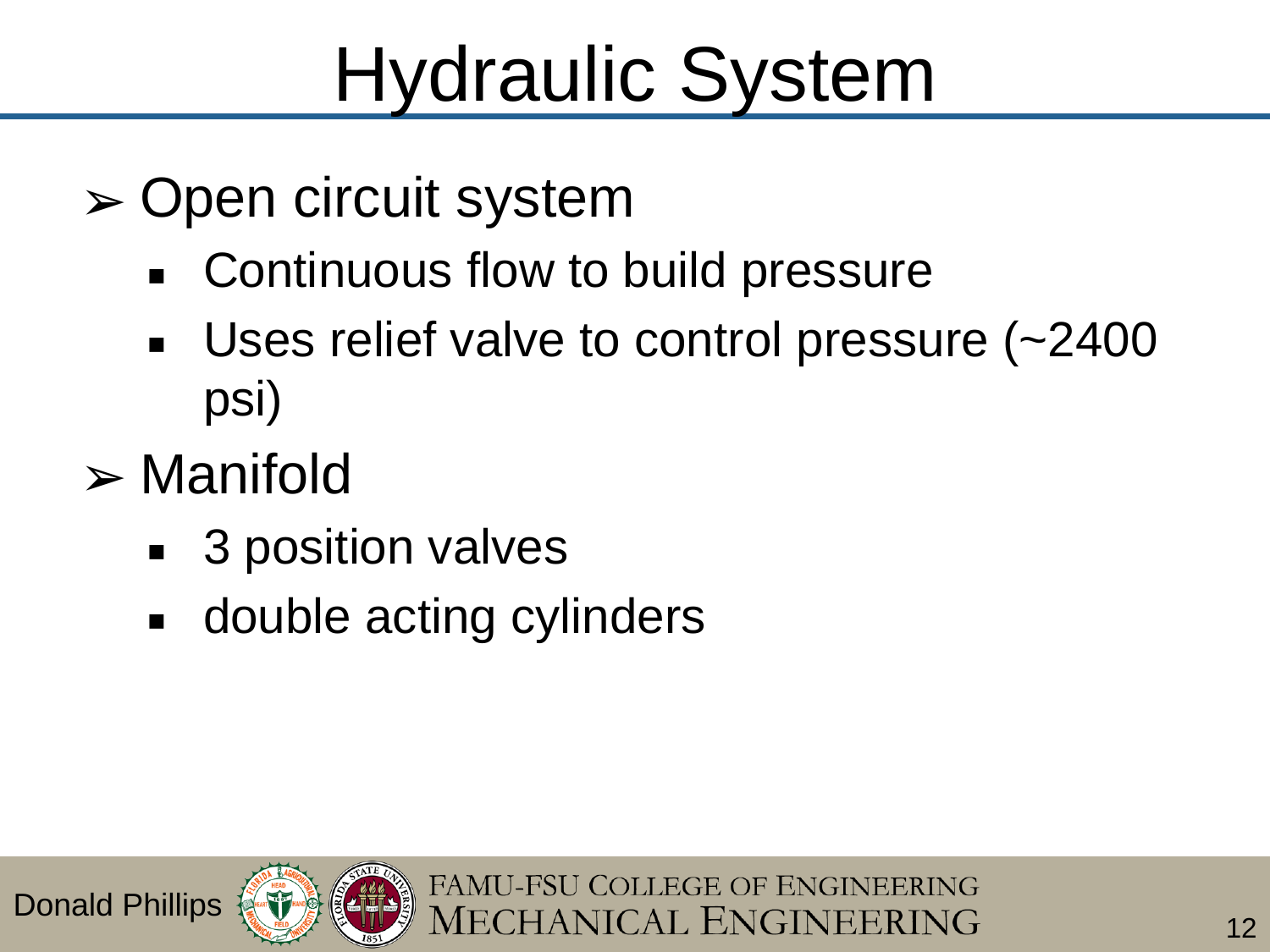

# Hydraulic System
Open circuit system
Continuous flow to build pressure
Uses relief valve to control pressure (~2400 psi)
Manifold
3 position valves
double acting cylinders

Donald Phillips